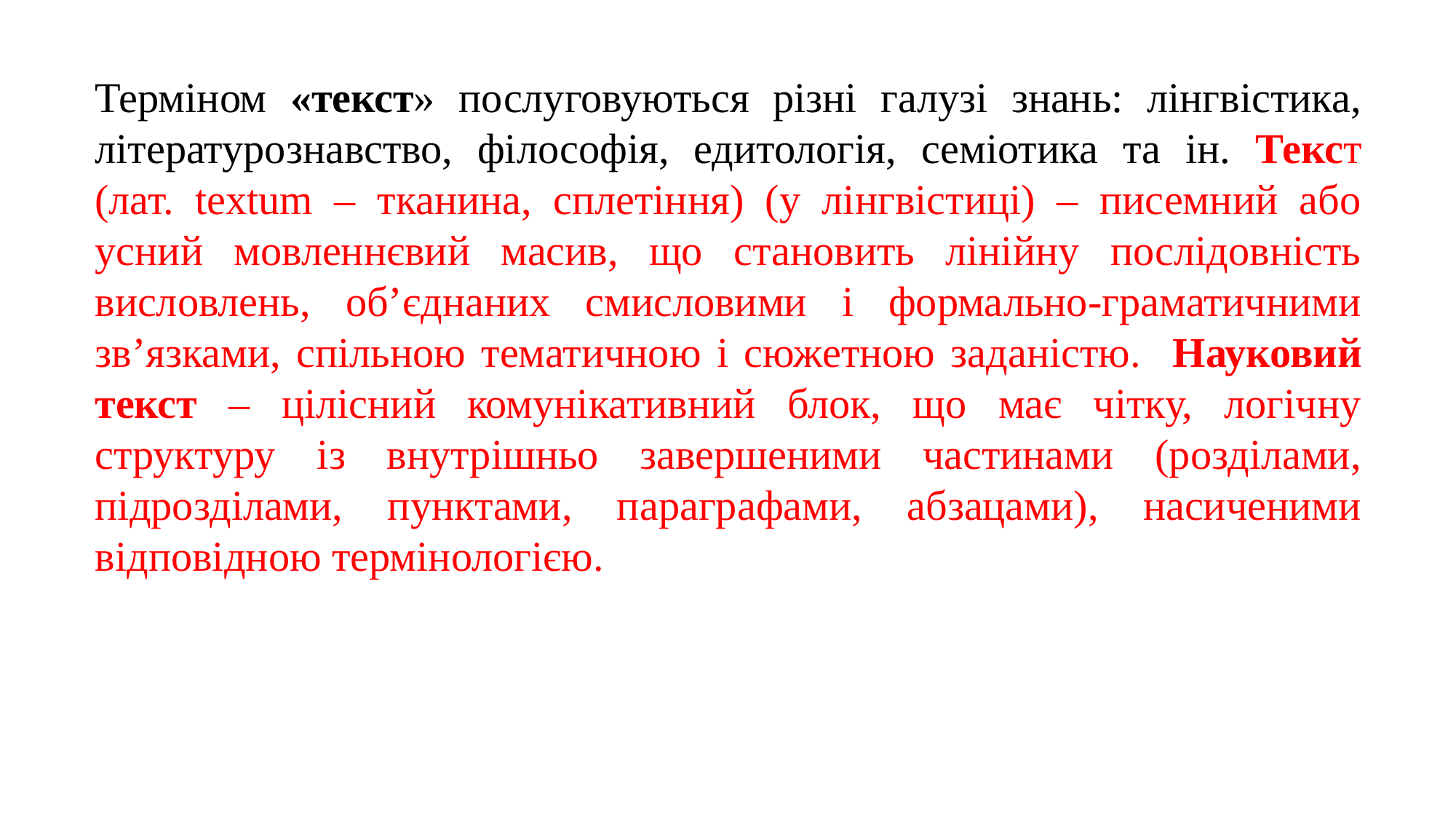

Терміном «текст» послуговуються різні галузі знань: лінгвістика, літературознавство, філософія, едитологія, семіотика та ін. Текст (лат. textum – тканина, сплетіння) (у лінгвістиці) – писемний або усний мовленнєвий масив, що становить лінійну послідовність висловлень, об’єднаних смисловими і формально-граматичними зв’язками, спільною тематичною і сюжетною заданістю.  Науковий текст – цілісний комунікативний блок, що має чітку, логічну структуру із внутрішньо завершеними частинами (розділами, підрозділами, пунктами, параграфами, абзацами), насиченими відповідною термінологією.